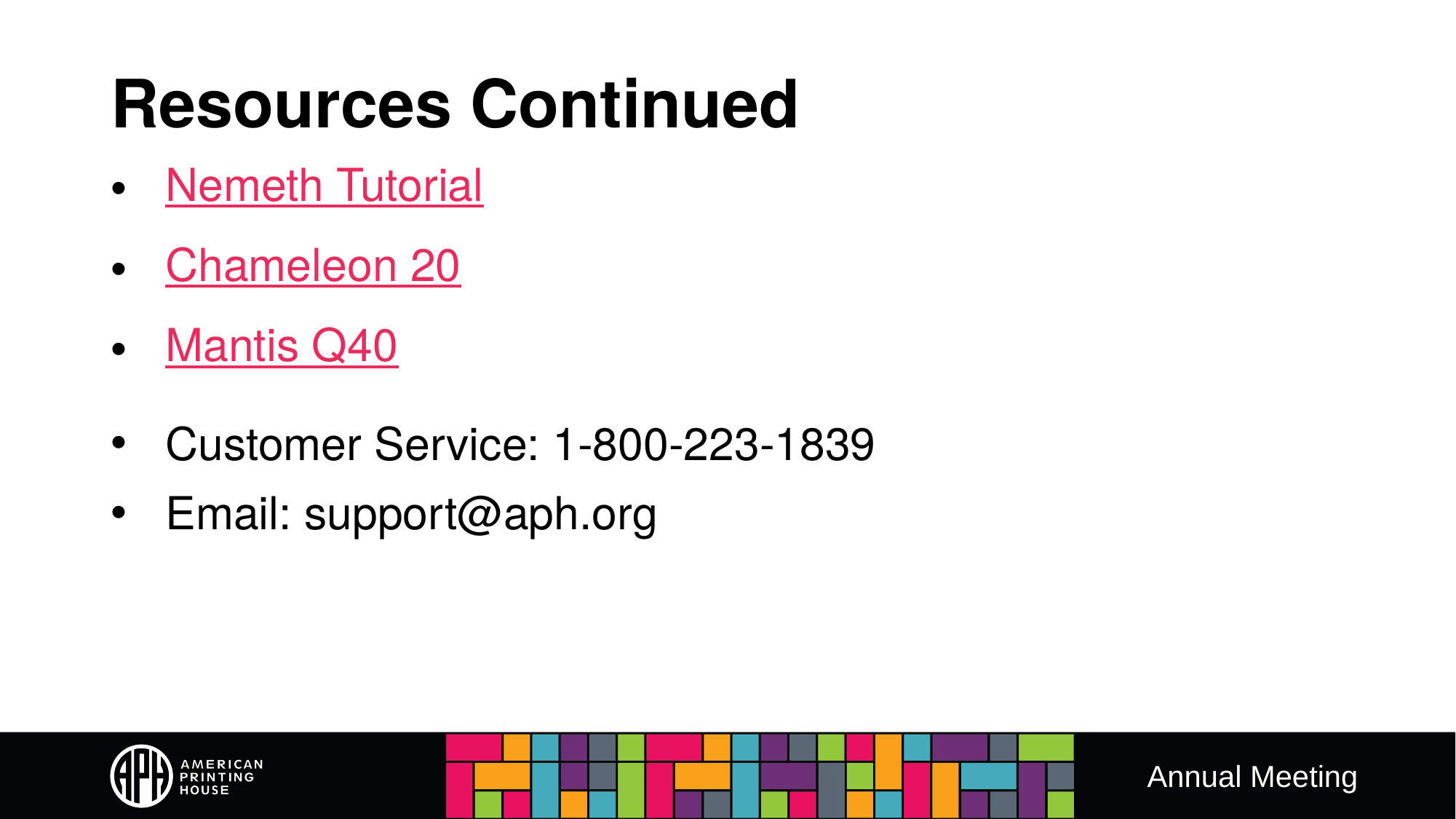

# Resources Continued
Nemeth Tutorial
Chameleon 20
Mantis Q40
Customer Service: 1-800-223-1839
Email: support@aph.org